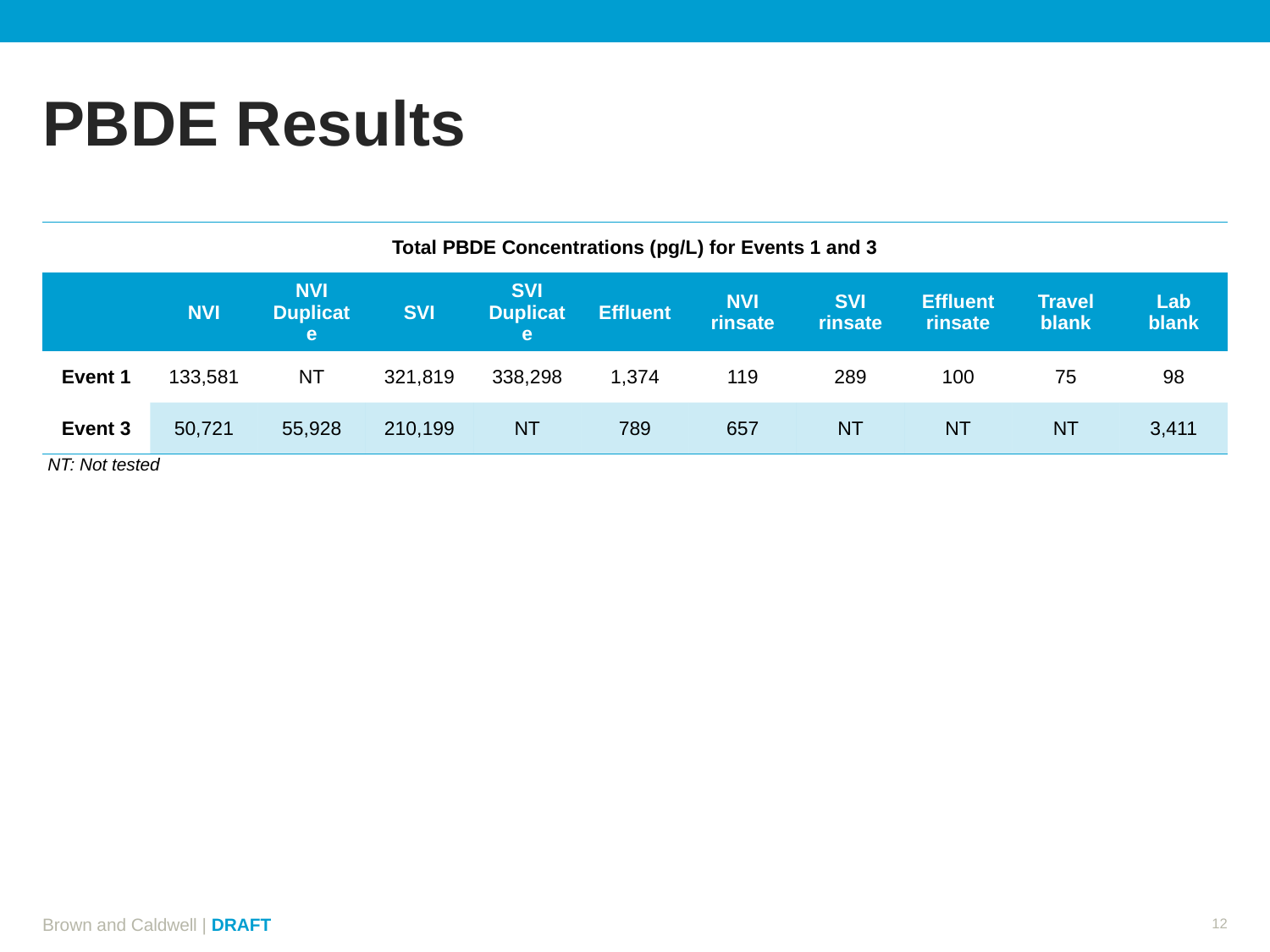

# PBDE Results
| Total PBDE Concentrations (pg/L) for Events 1 and 3 |  |  |  |  |  |  |  |  |  |  |
| --- | --- | --- | --- | --- | --- | --- | --- | --- | --- | --- |
|  | NVI | NVI Duplicate | SVI | SVI Duplicate | Effluent | NVI rinsate | SVI rinsate | Effluent rinsate | Travel blank | Lab blank |
| Event 1 | 133,581 | NT | 321,819 | 338,298 | 1,374 | 119 | 289 | 100 | 75 | 98 |
| Event 3 | 50,721 | 55,928 | 210,199 | NT | 789 | 657 | NT | NT | NT | 3,411 |
NT: Not tested
12
Brown and Caldwell | DRAFT